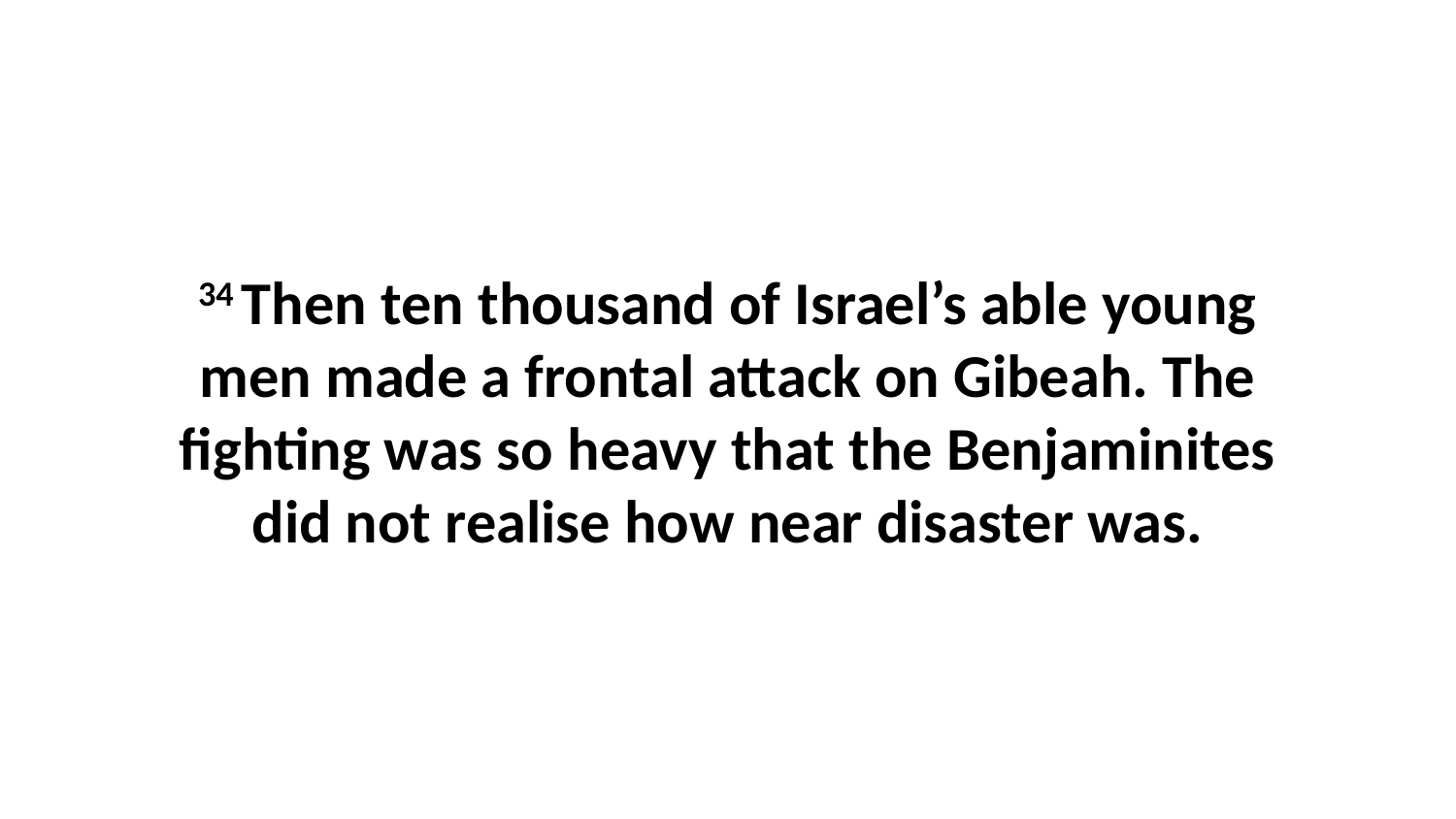

34 Then ten thousand of Israel’s able young men made a frontal attack on Gibeah. The fighting was so heavy that the Benjaminites did not realise how near disaster was.